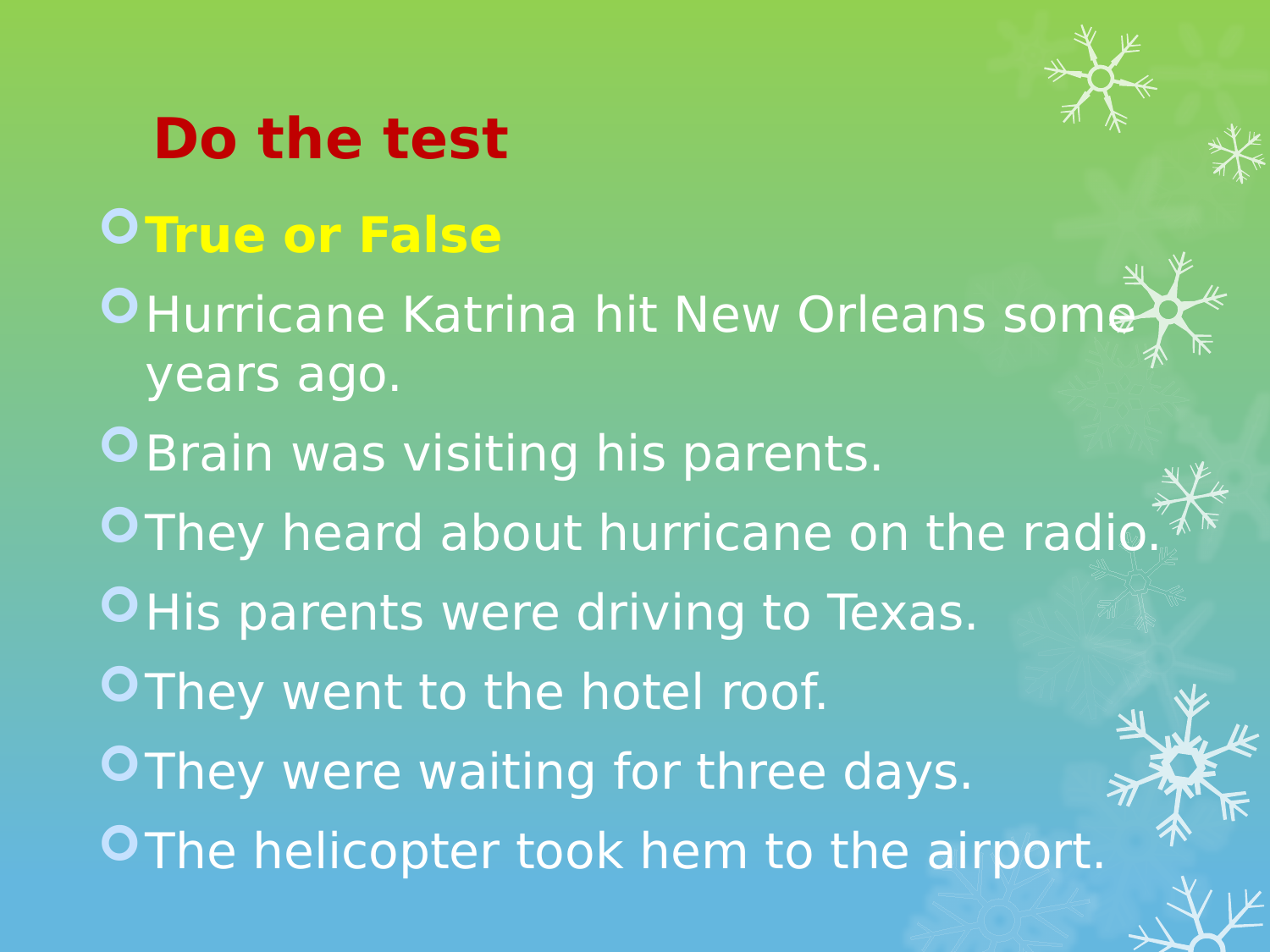

# Do the test
True or False
Hurricane Katrina hit New Orleans some years ago.
Brain was visiting his parents.
They heard about hurricane on the radio.
His parents were driving to Texas.
They went to the hotel roof.
They were waiting for three days.
The helicopter took hem to the airport.